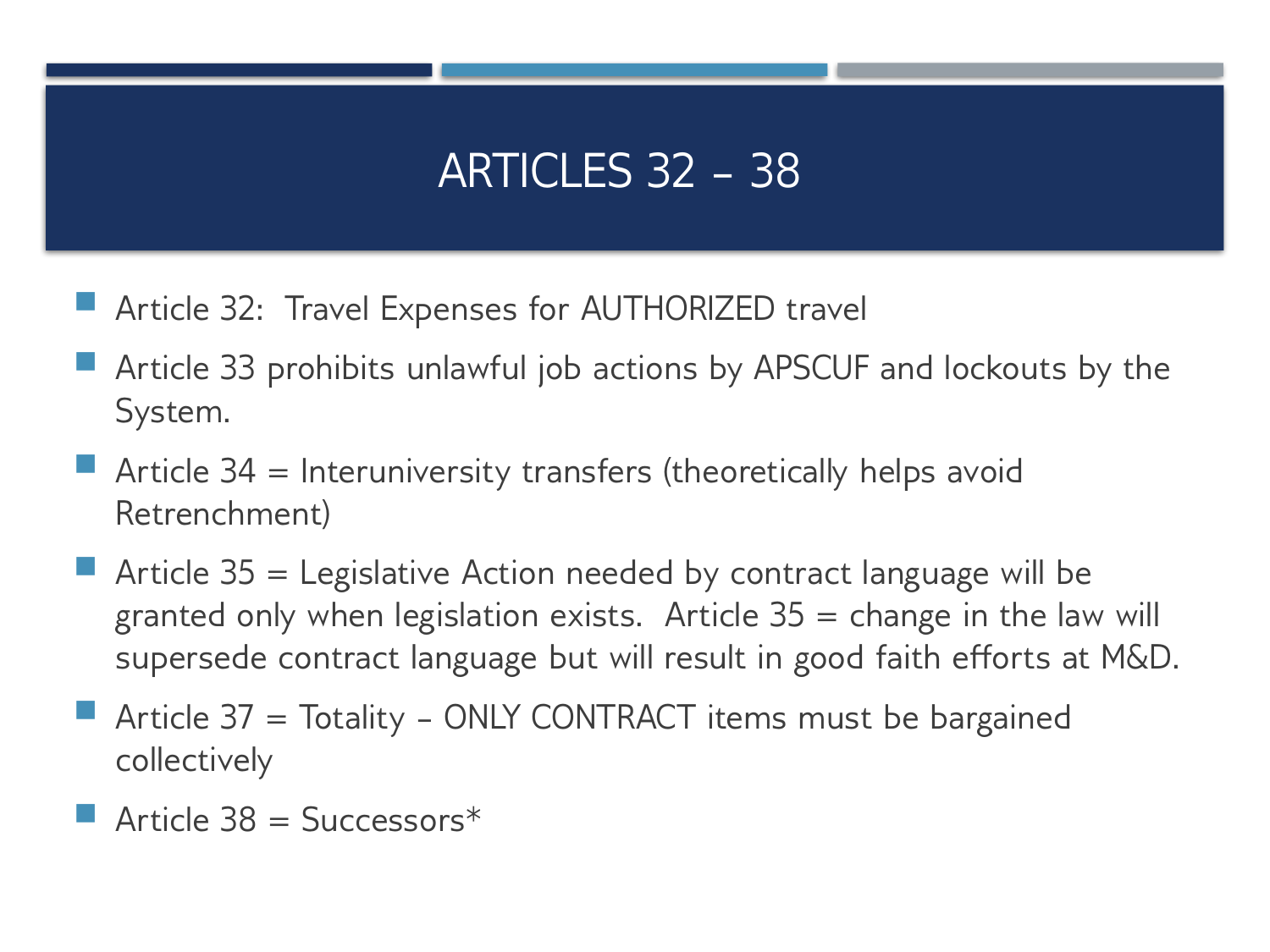

# Articles 32 – 38
Article 32:  Travel Expenses for AUTHORIZED travel
Article 33 prohibits unlawful job actions by APSCUF and lockouts by the System.
Article 34 = Interuniversity transfers (theoretically helps avoid Retrenchment)
Article 35 = Legislative Action needed by contract language will be granted only when legislation exists.  Article 35 = change in the law will supersede contract language but will result in good faith efforts at M&D.
Article 37 = Totality – ONLY CONTRACT items must be bargained collectively
Article 38 = Successors*